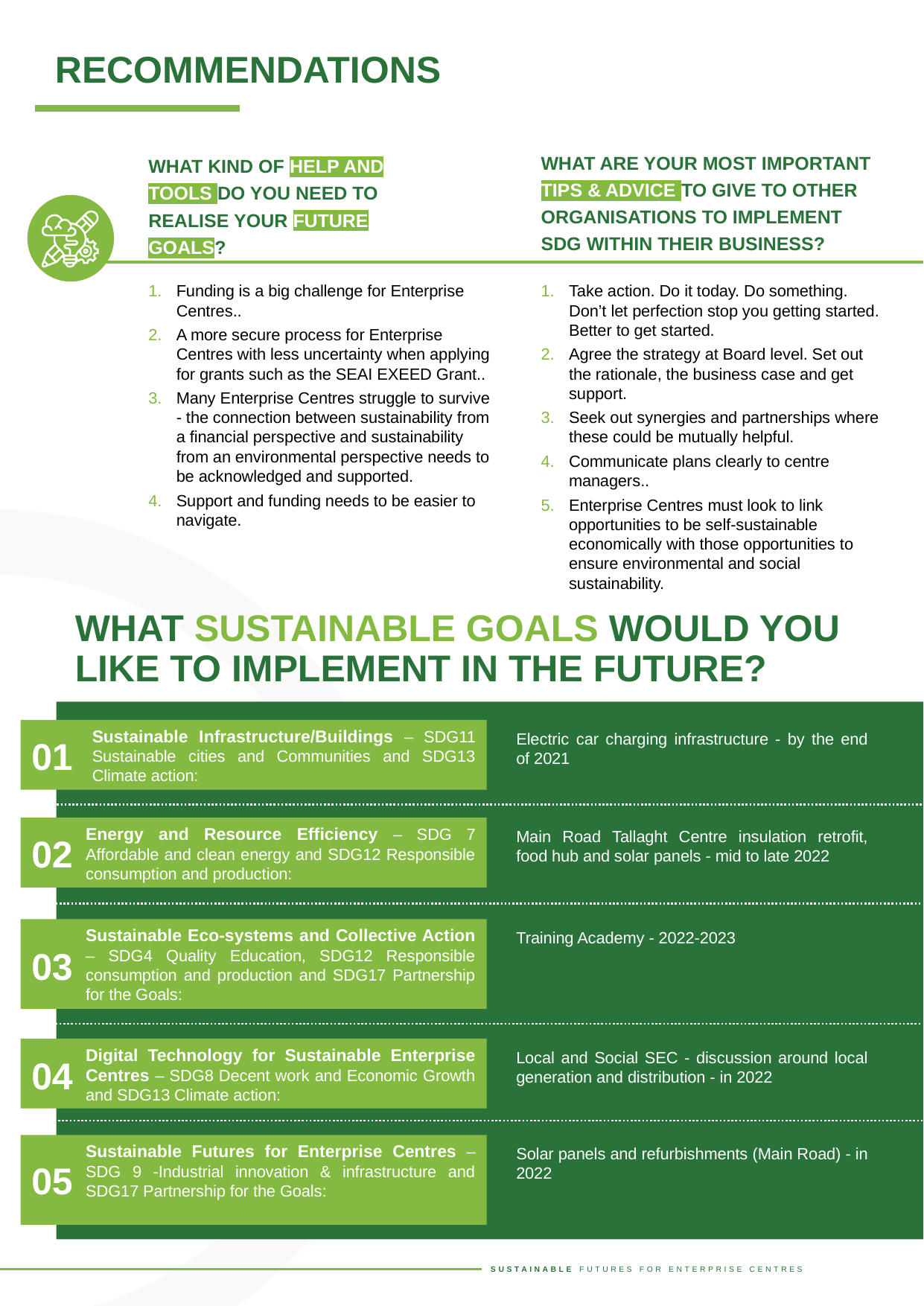

RECOMMENDATIONS

WHAT ARE YOUR MOST IMPORTANT TIPS & ADVICE TO GIVE TO OTHER ORGANISATIONS TO IMPLEMENT SDG WITHIN THEIR BUSINESS?
WHAT KIND OF HELP AND TOOLS DO YOU NEED TO REALISE YOUR FUTURE GOALS?

Funding is a big challenge for Enterprise Centres..
A more secure process for Enterprise Centres with less uncertainty when applying for grants such as the SEAI EXEED Grant..
Many Enterprise Centres struggle to survive - the connection between sustainability from a financial perspective and sustainability from an environmental perspective needs to be acknowledged and supported.
Support and funding needs to be easier to navigate.

Take action. Do it today. Do something. Don’t let perfection stop you getting started. Better to get started.
Agree the strategy at Board level. Set out the rationale, the business case and get support.
Seek out synergies and partnerships where these could be mutually helpful.
Communicate plans clearly to centre managers..
Enterprise Centres must look to link opportunities to be self-sustainable economically with those opportunities to ensure environmental and social sustainability.

WHAT SUSTAINABLE GOALS WOULD YOU LIKE TO IMPLEMENT IN THE FUTURE?
01
Sustainable Infrastructure/Buildings – SDG11 Sustainable cities and Communities and SDG13 Climate action:

Electric car charging infrastructure - by the end of 2021
Energy and Resource Efficiency – SDG 7 Affordable and clean energy and SDG12 Responsible consumption and production:
02
Main Road Tallaght Centre insulation retrofit, food hub and solar panels - mid to late 2022
Sustainable Eco-systems and Collective Action – SDG4 Quality Education, SDG12 Responsible consumption and production and SDG17 Partnership for the Goals:
03
Training Academy - 2022-2023
Digital Technology for Sustainable Enterprise Centres – SDG8 Decent work and Economic Growth and SDG13 Climate action:
04
Local and Social SEC - discussion around local generation and distribution - in 2022
05
Sustainable Futures for Enterprise Centres – SDG 9 -Industrial innovation & infrastructure and SDG17 Partnership for the Goals:
Solar panels and refurbishments (Main Road) - in 2022